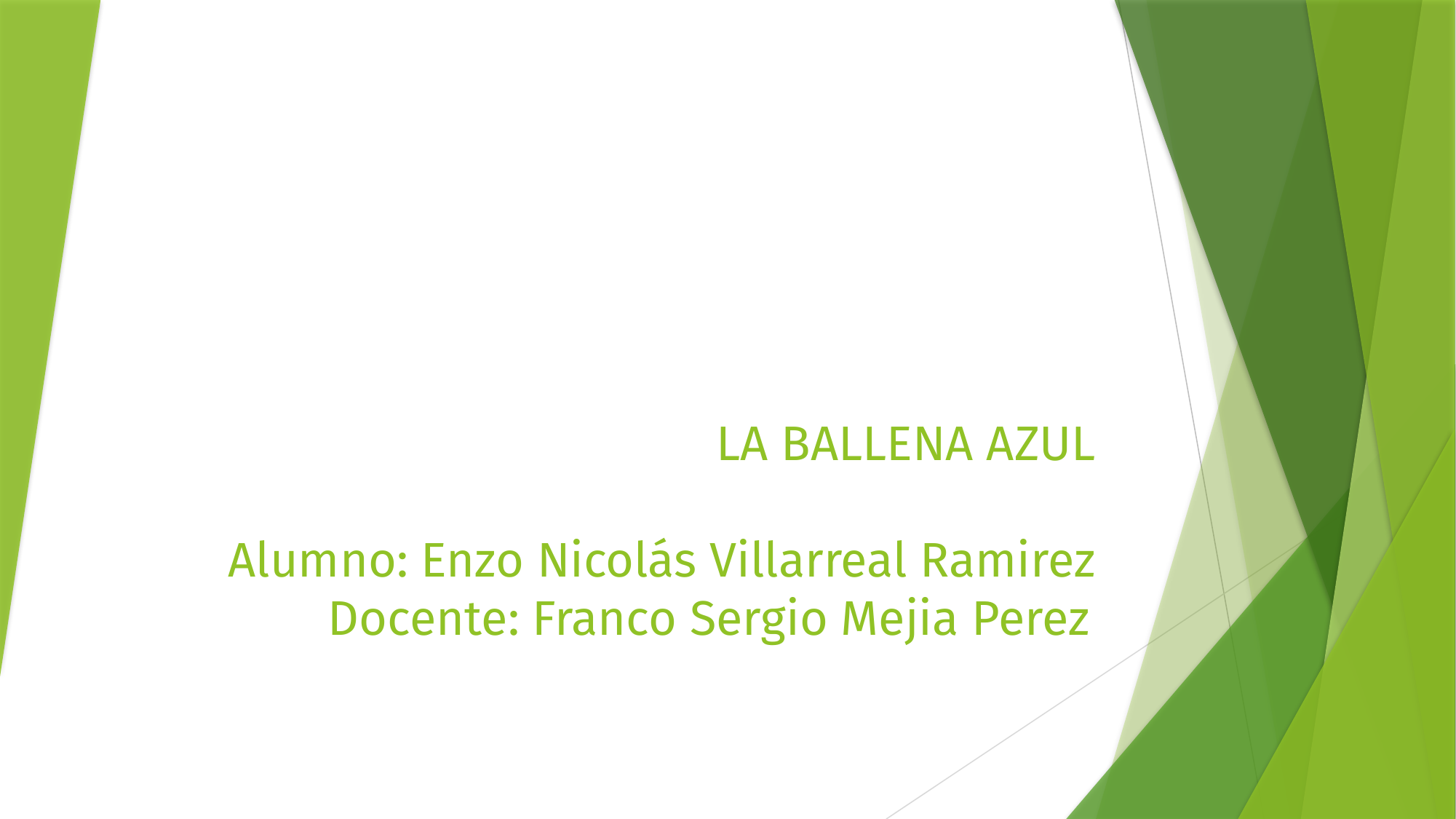

# LA BALLENA AZUL Alumno: Enzo Nicolás Villarreal Ramirez Docente: Franco Sergio Mejia Perez